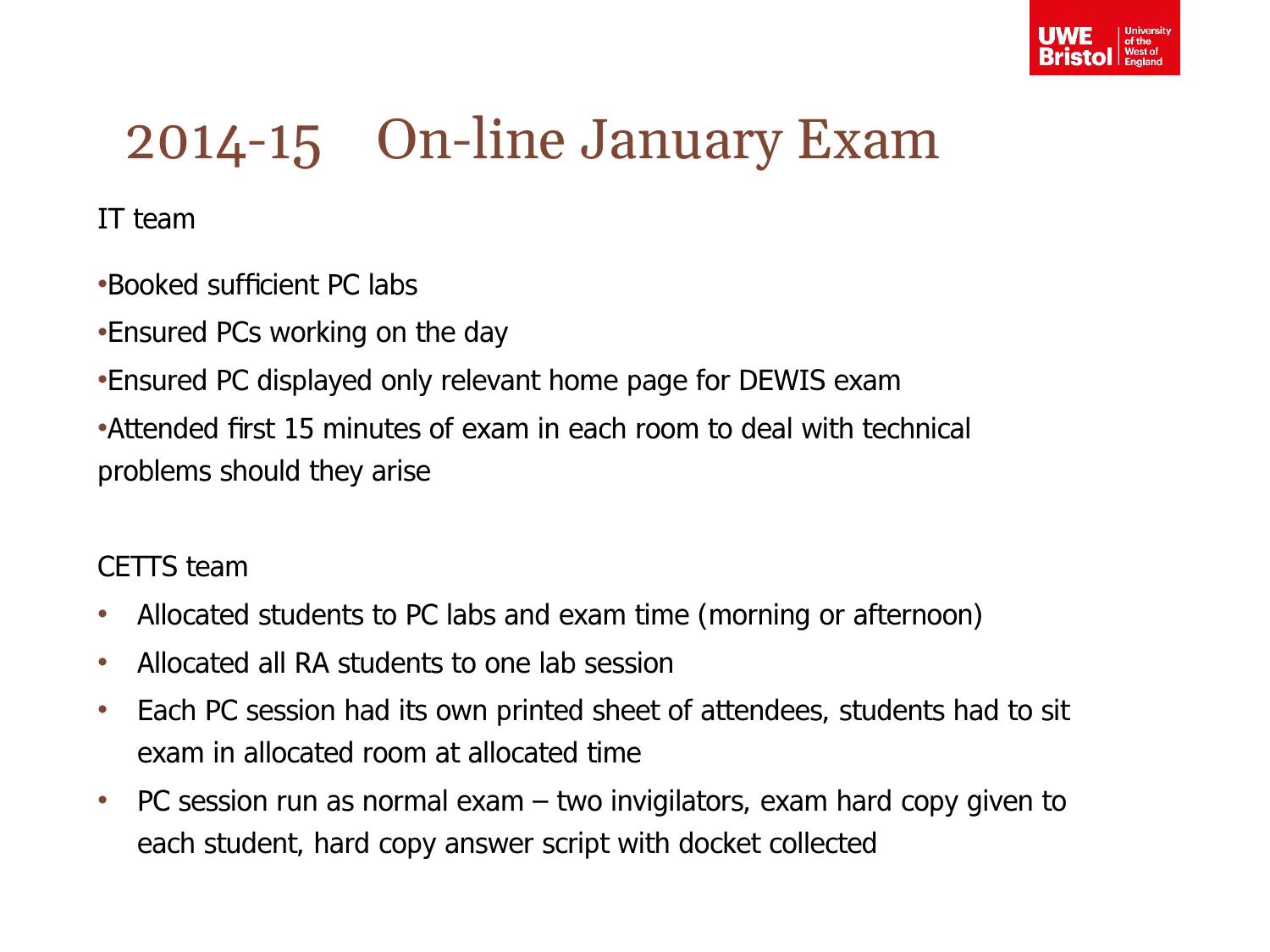

2014-15    On-line January Exam
IT team
Booked sufficient PC labs
Ensured PCs working on the day
Ensured PC displayed only relevant home page for DEWIS exam
Attended first 15 minutes of exam in each room to deal with technical problems should they arise

CETTS team
Allocated students to PC labs and exam time (morning or afternoon)
Allocated all RA students to one lab session
Each PC session had its own printed sheet of attendees, students had to sit exam in allocated room at allocated time
PC session run as normal exam – two invigilators, exam hard copy given to each student, hard copy answer script with docket collected